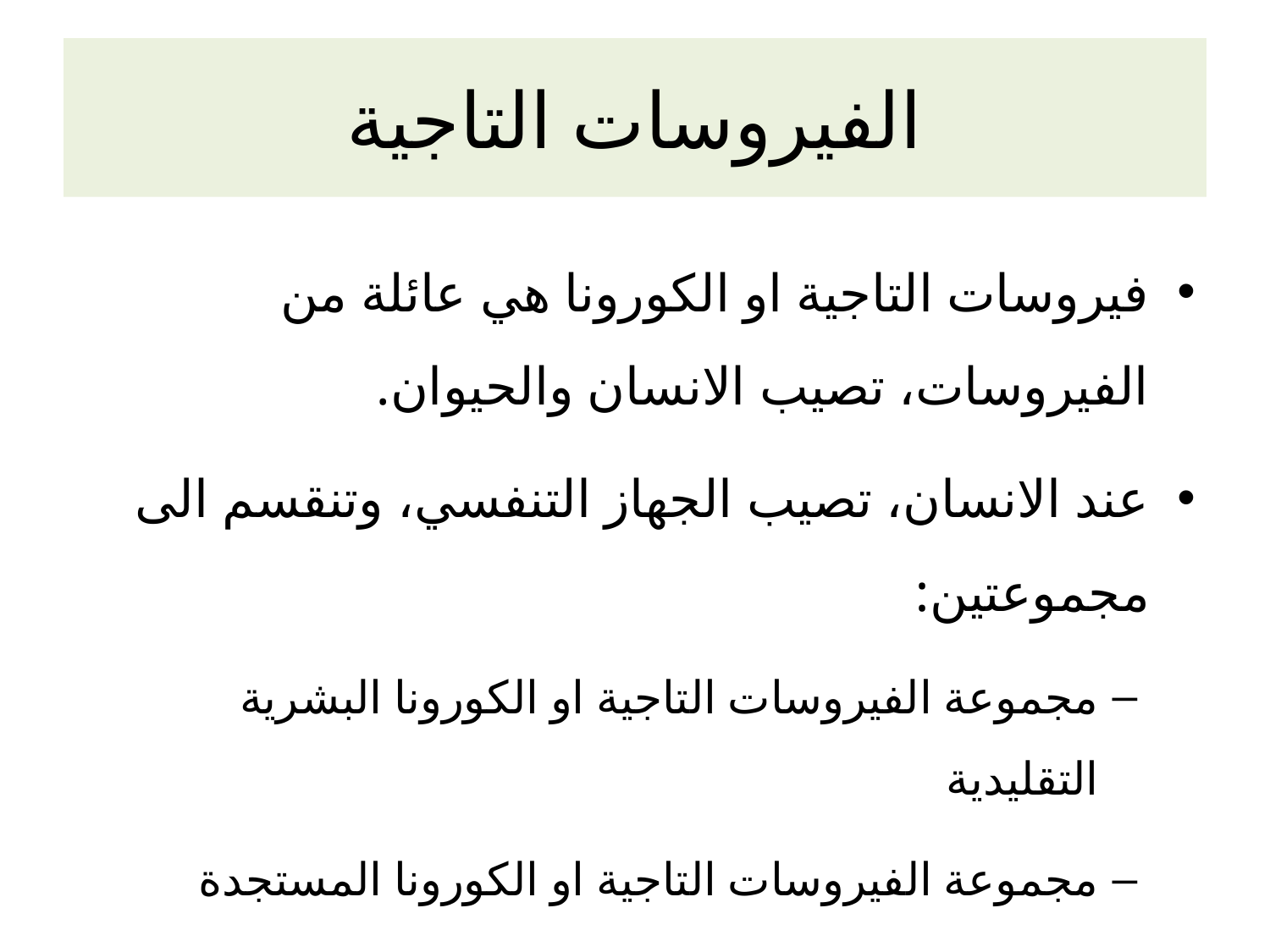

# الفيروسات التاجية
فيروسات التاجية او الكورونا هي عائلة من الفيروسات، تصيب الانسان والحيوان.
عند الانسان، تصيب الجهاز التنفسي، وتنقسم الى مجموعتين:
مجموعة الفيروسات التاجية او الكورونا البشرية التقليدية
مجموعة الفيروسات التاجية او الكورونا المستجدة